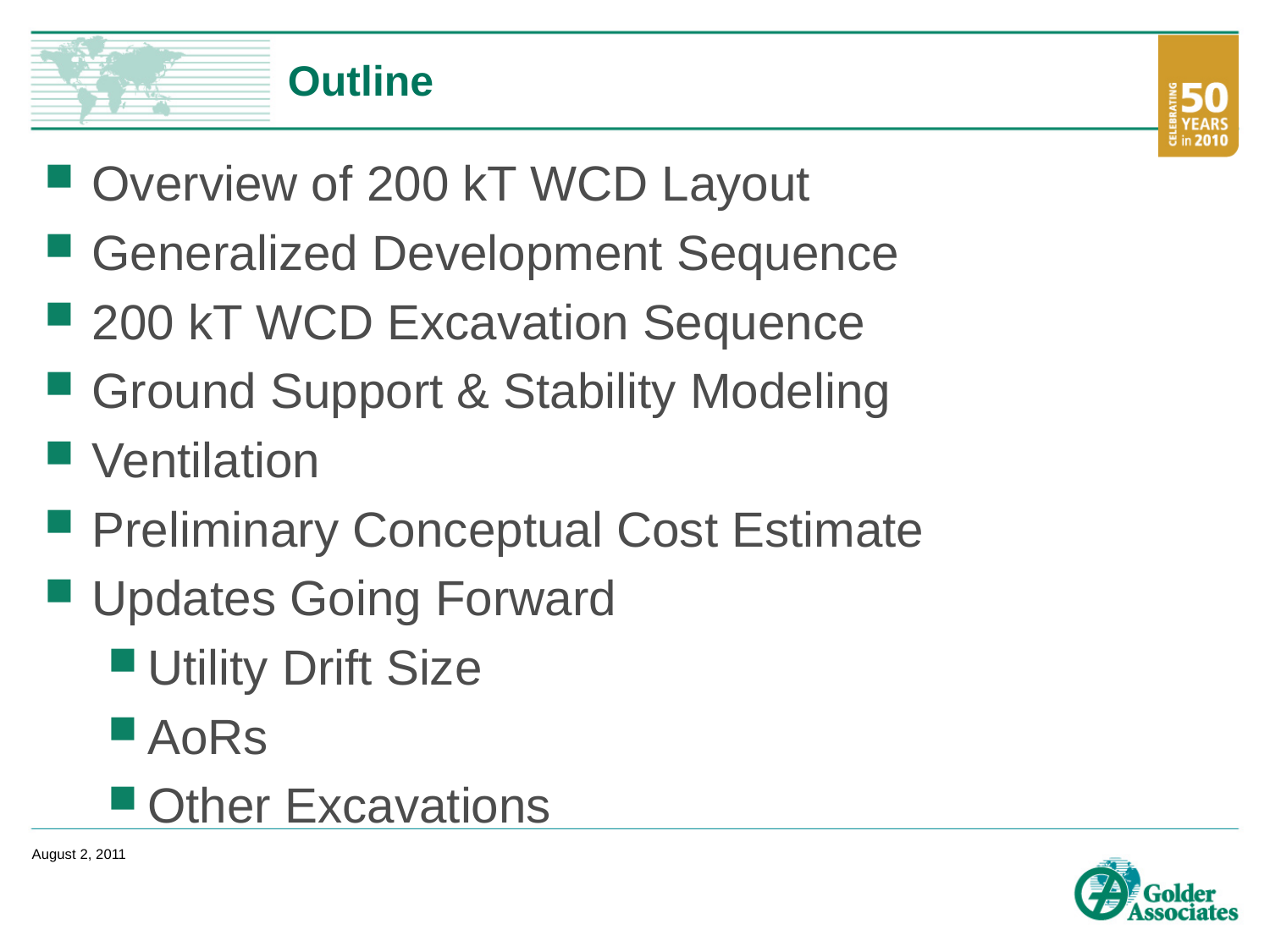

# Outline
Overview of 200 kT WCD Layout
Generalized Development Sequence
200 kT WCD Excavation Sequence
Ground Support & Stability Modeling
Ventilation
Preliminary Conceptual Cost Estimate
Updates Going Forward
Utility Drift Size
AoRs
Other Excavations

August 2, 2011